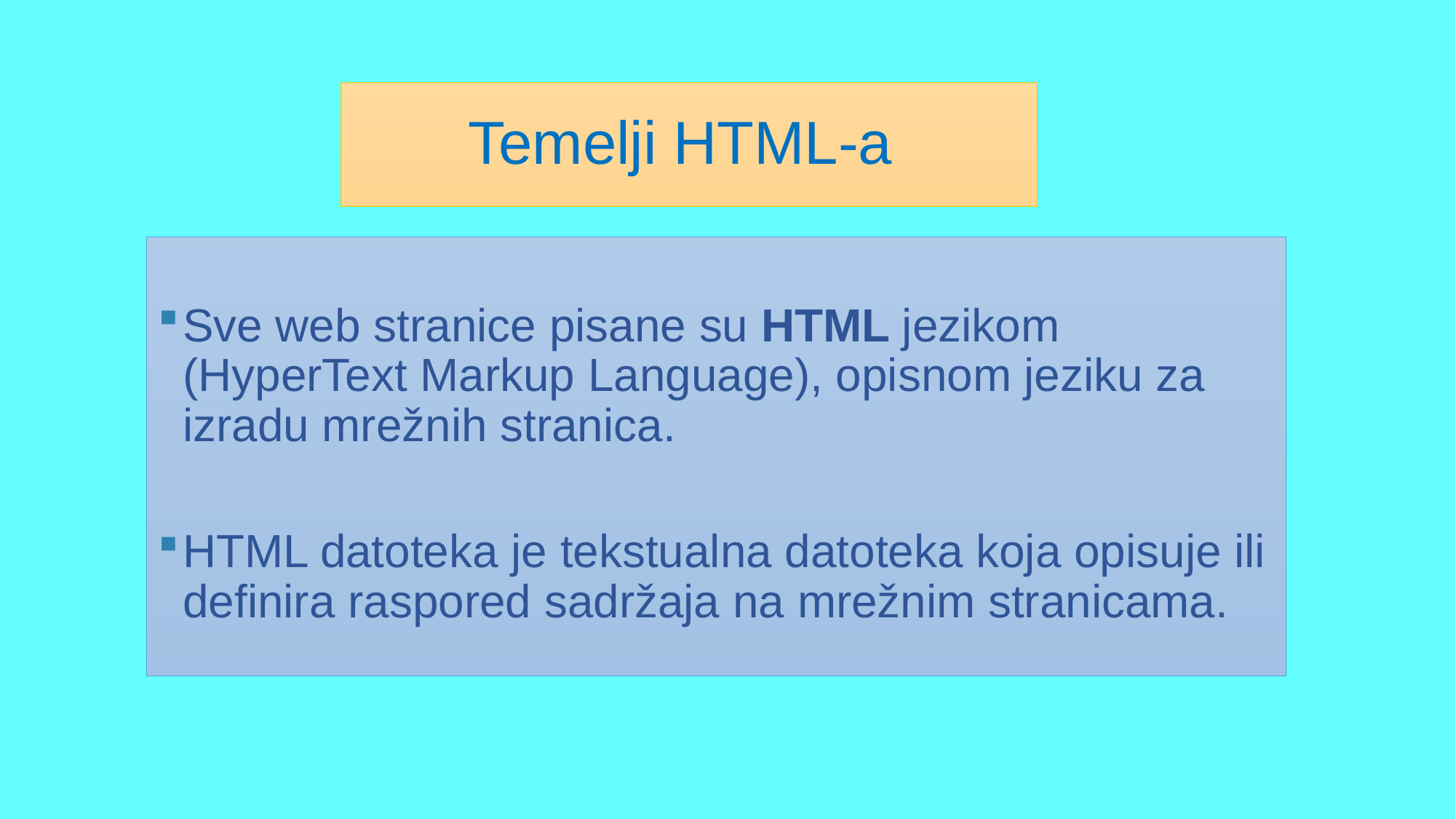

# Temelji HTML-a

Sve web stranice pisane su HTML jezikom (HyperText Markup Language), opisnom jeziku za izradu mrežnih stranica.

HTML datoteka je tekstualna datoteka koja opisuje ili definira raspored sadržaja na mrežnim stranicama.